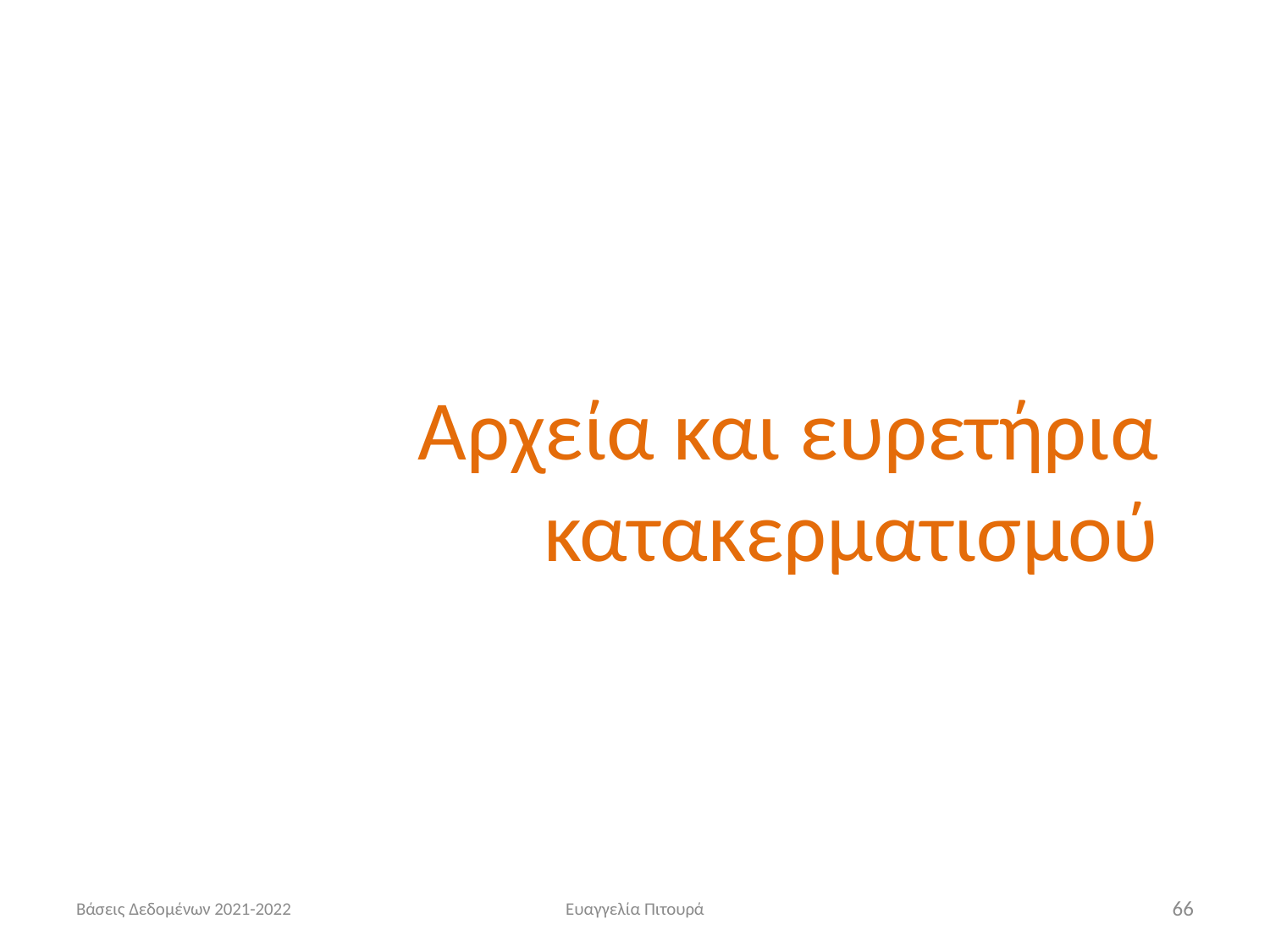

Αρχεία και ευρετήρια κατακερματισμού
Βάσεις Δεδομένων 2021-2022
Ευαγγελία Πιτουρά
66